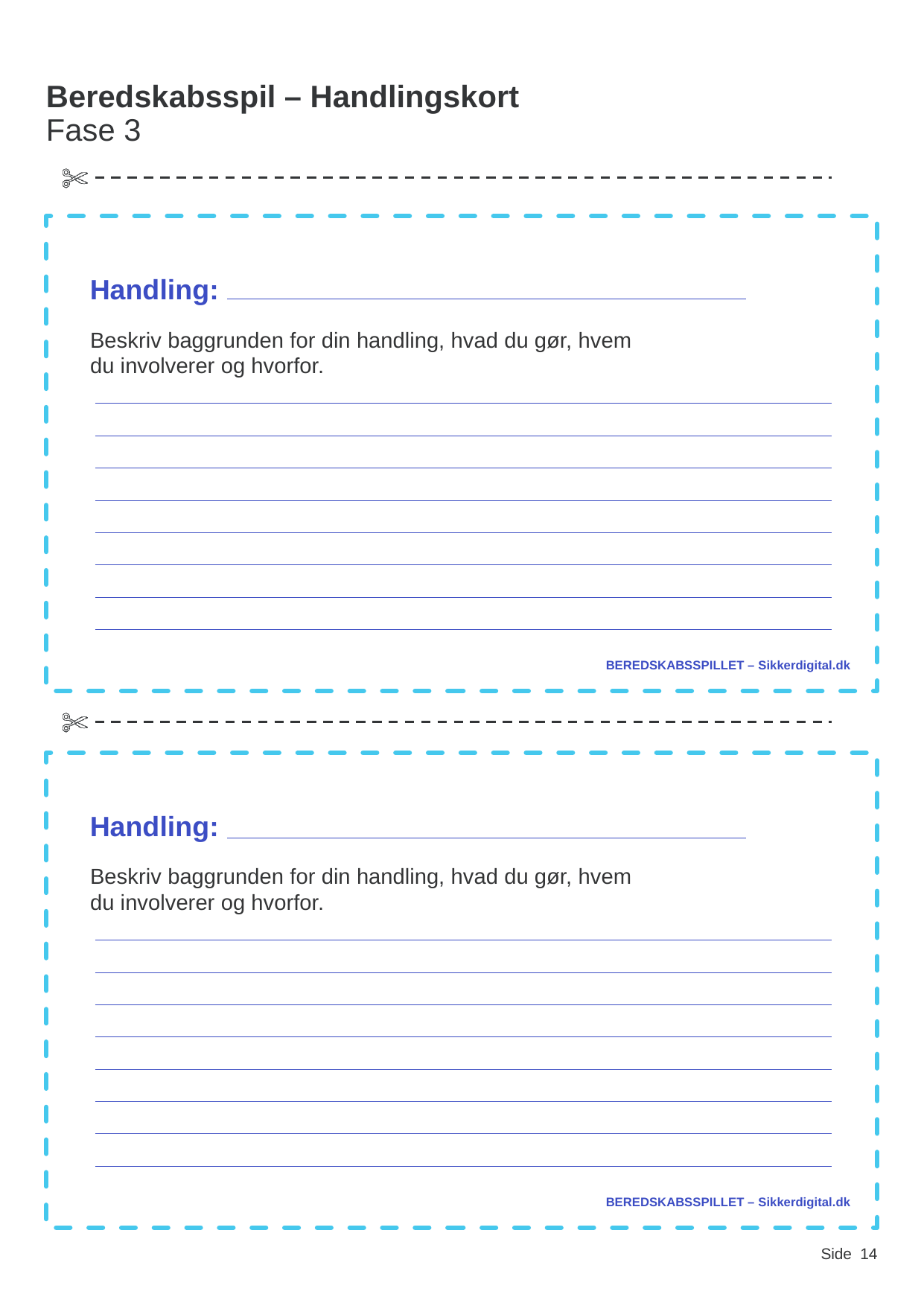

# Beredskabsspil – Handlingskort Fase 3
Beskriv baggrunden for din handling, hvad du gør, hvem
du involverer og hvorfor.

Handling:

Beskriv baggrunden for din handling, hvad du gør, hvem
du involverer og hvorfor.

Handling: